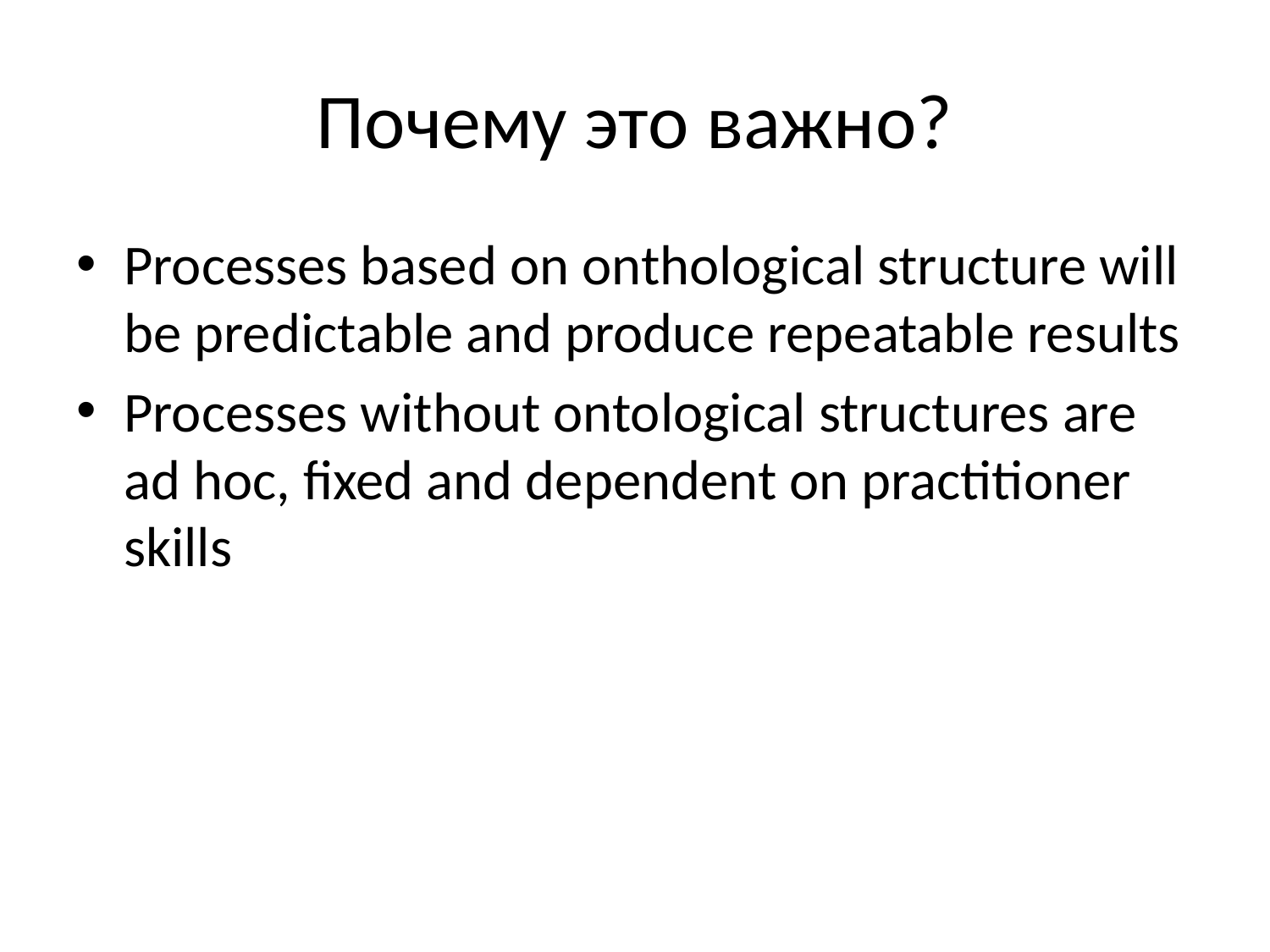

# Почему это важно?
Processes based on onthological structure will be predictable and produce repeatable results
Processes without ontological structures are ad hoc, fixed and dependent on practitioner skills